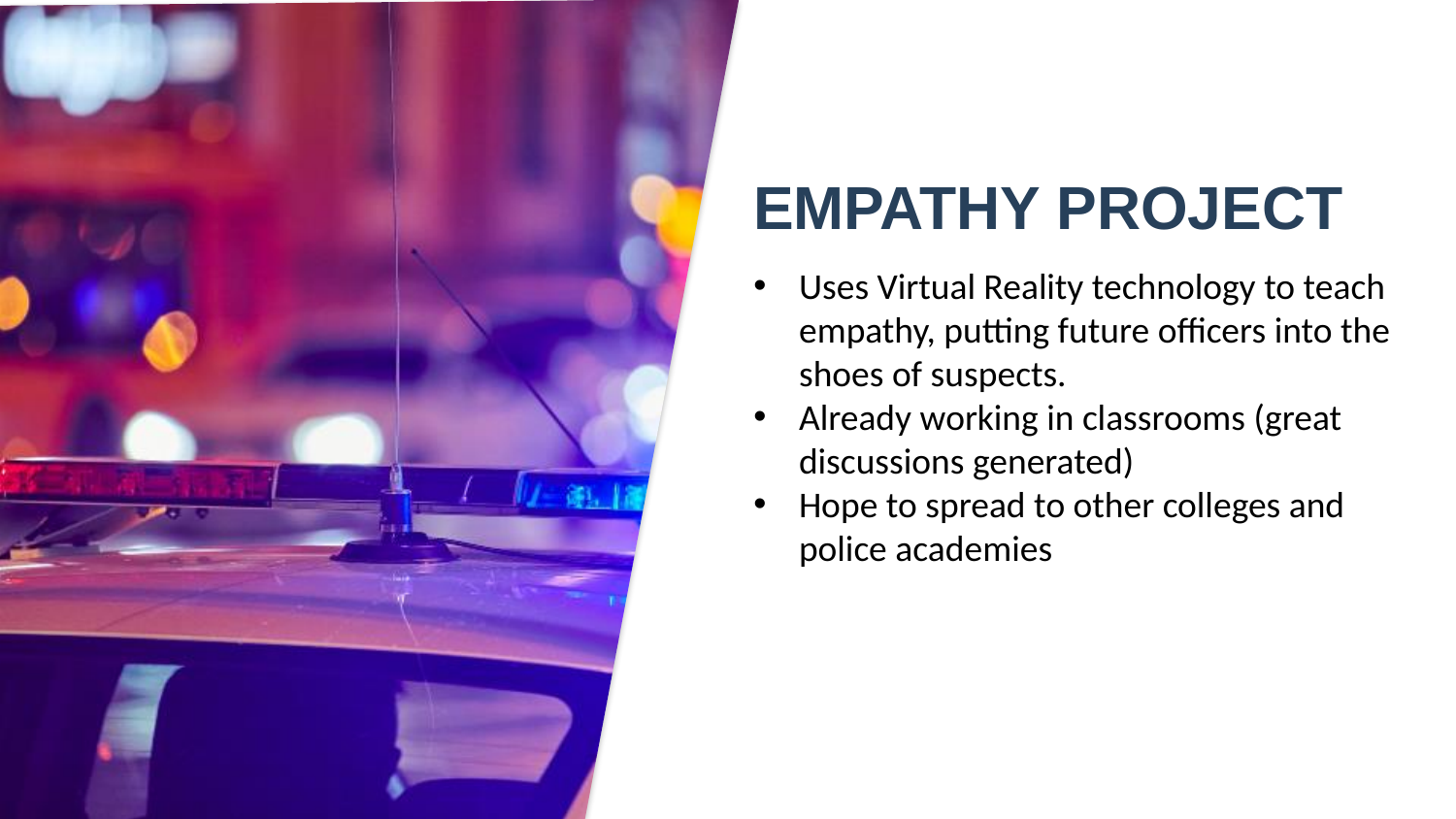

EMPATHY PROJECT
Uses Virtual Reality technology to teach empathy, putting future officers into the shoes of suspects.
Already working in classrooms (great discussions generated)
Hope to spread to other colleges and police academies